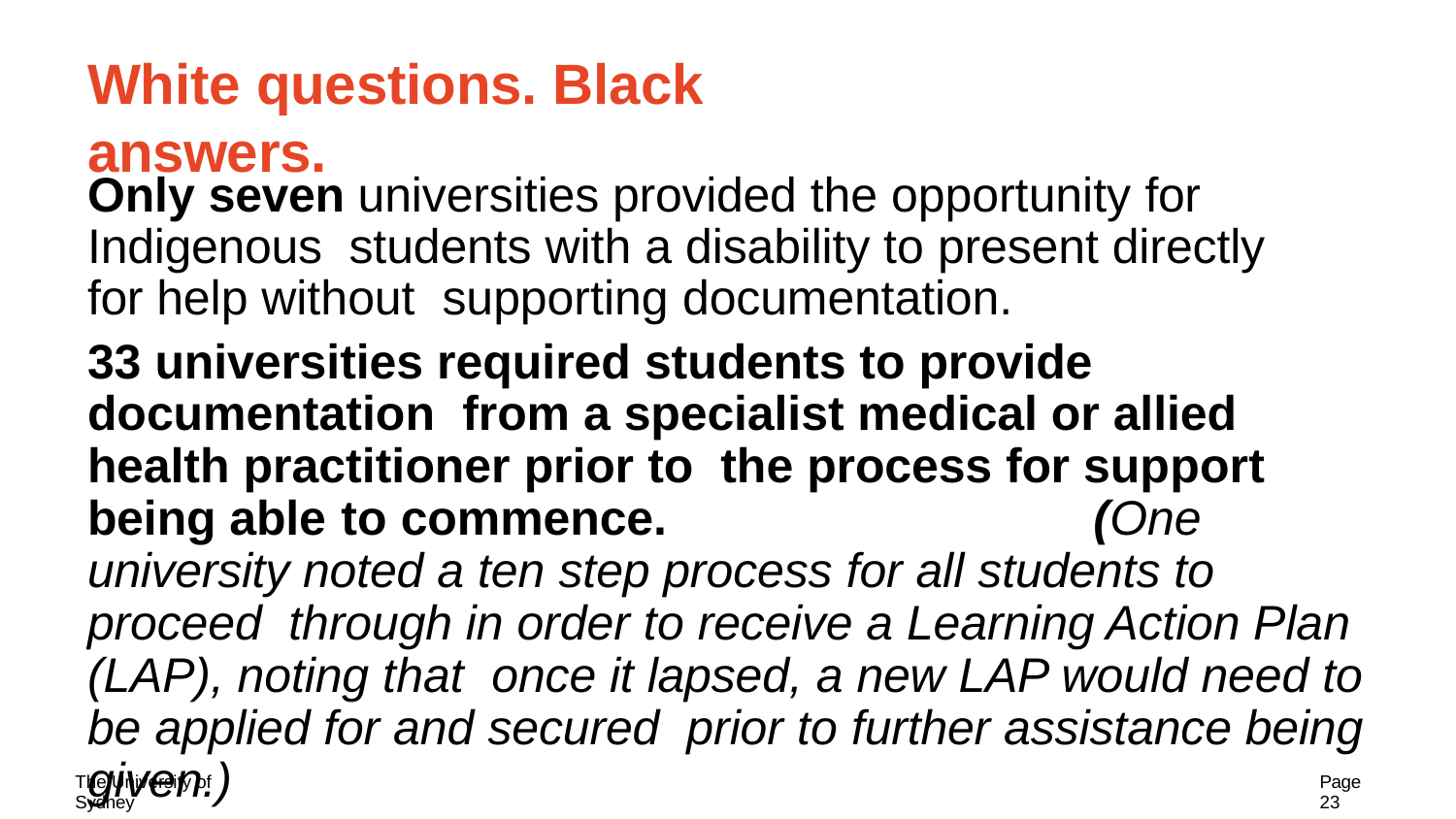

# White questions. Black answers.
Only seven universities provided the opportunity for Indigenous  students with a disability to present directly for help without  supporting documentation.
33 universities required students to provide documentation  from a specialist medical or allied health practitioner prior to  the process for support being able to commence.	(One  university noted a ten step process for all students to proceed  through in order to receive a Learning Action Plan (LAP), noting that  once it lapsed, a new LAP would need to be applied for and secured  prior to further assistance being given.)
The University of Sydney
Page 23